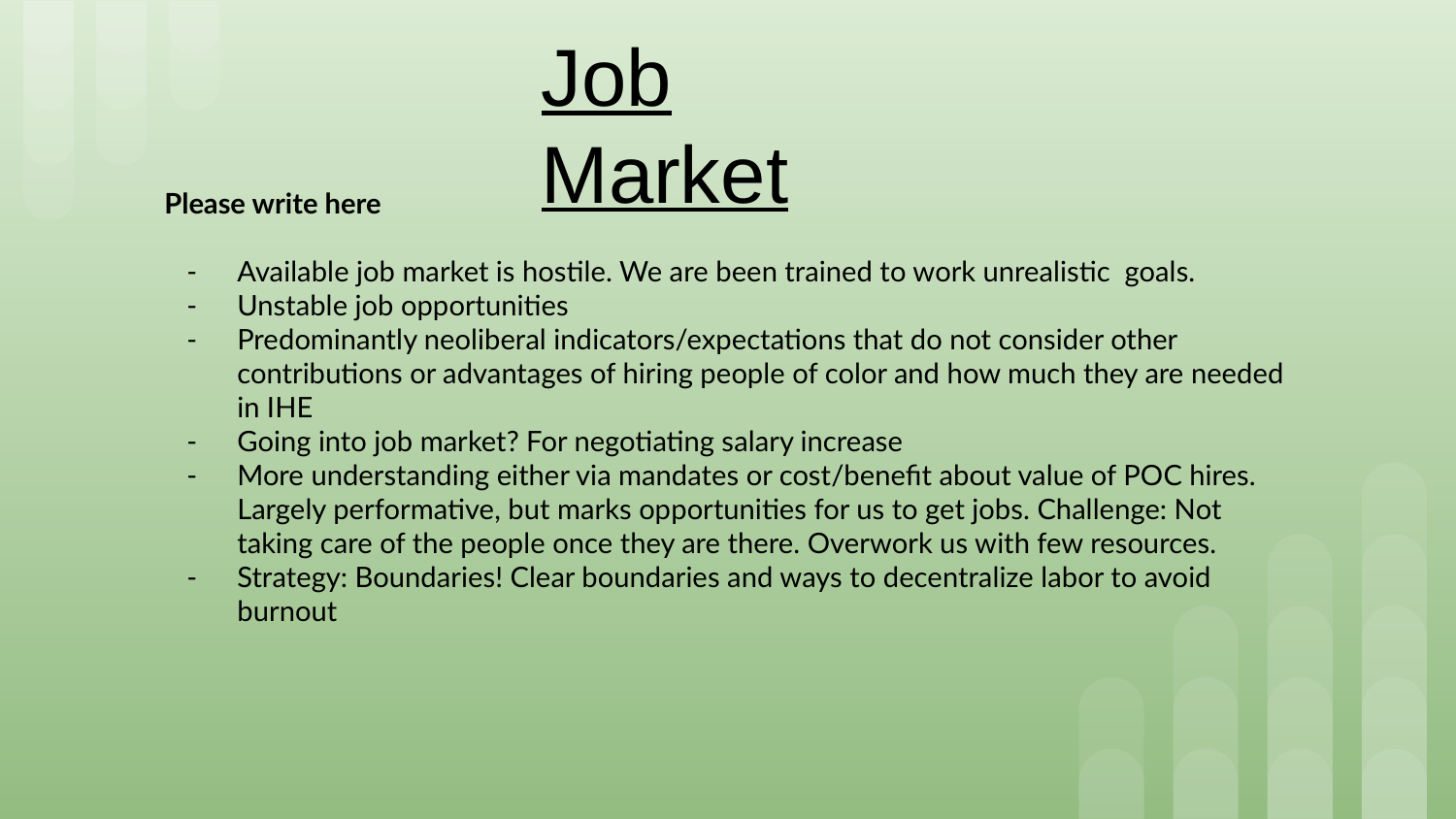

Job Market
Please write here

Available job market is hostile. We are been trained to work unrealistic  goals.
Unstable job opportunities
Predominantly neoliberal indicators/expectations that do not consider other contributions or advantages of hiring people of color and how much they are needed in IHE
Going into job market? For negotiating salary increase
More understanding either via mandates or cost/benefit about value of POC hires. Largely performative, but marks opportunities for us to get jobs. Challenge: Not taking care of the people once they are there. Overwork us with few resources.
Strategy: Boundaries! Clear boundaries and ways to decentralize labor to avoid burnout